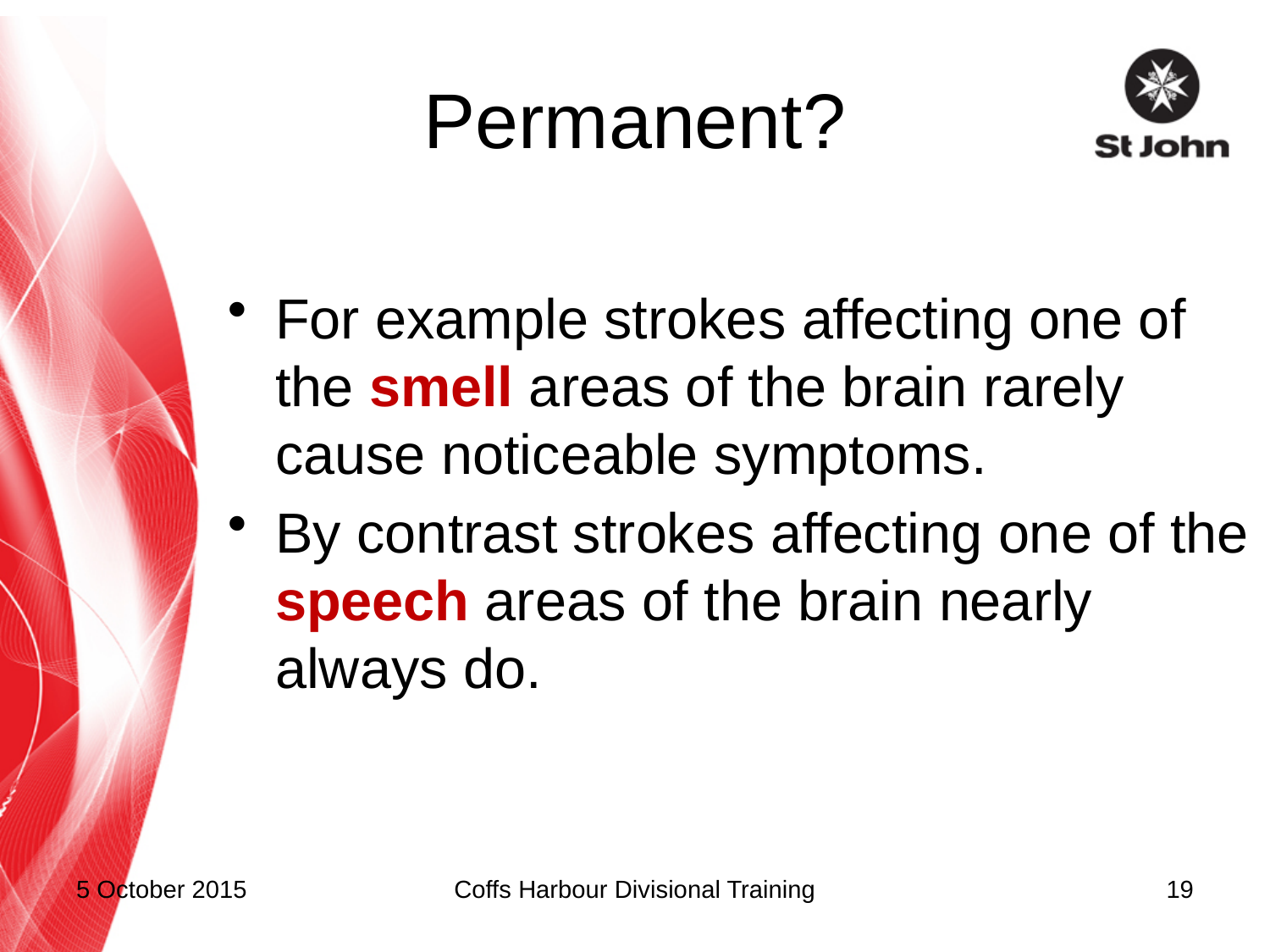

# Permanent?
For example strokes affecting one of the smell areas of the brain rarely cause noticeable symptoms.
By contrast strokes affecting one of the speech areas of the brain nearly always do.
5 October 2015
Coffs Harbour Divisional Training
19